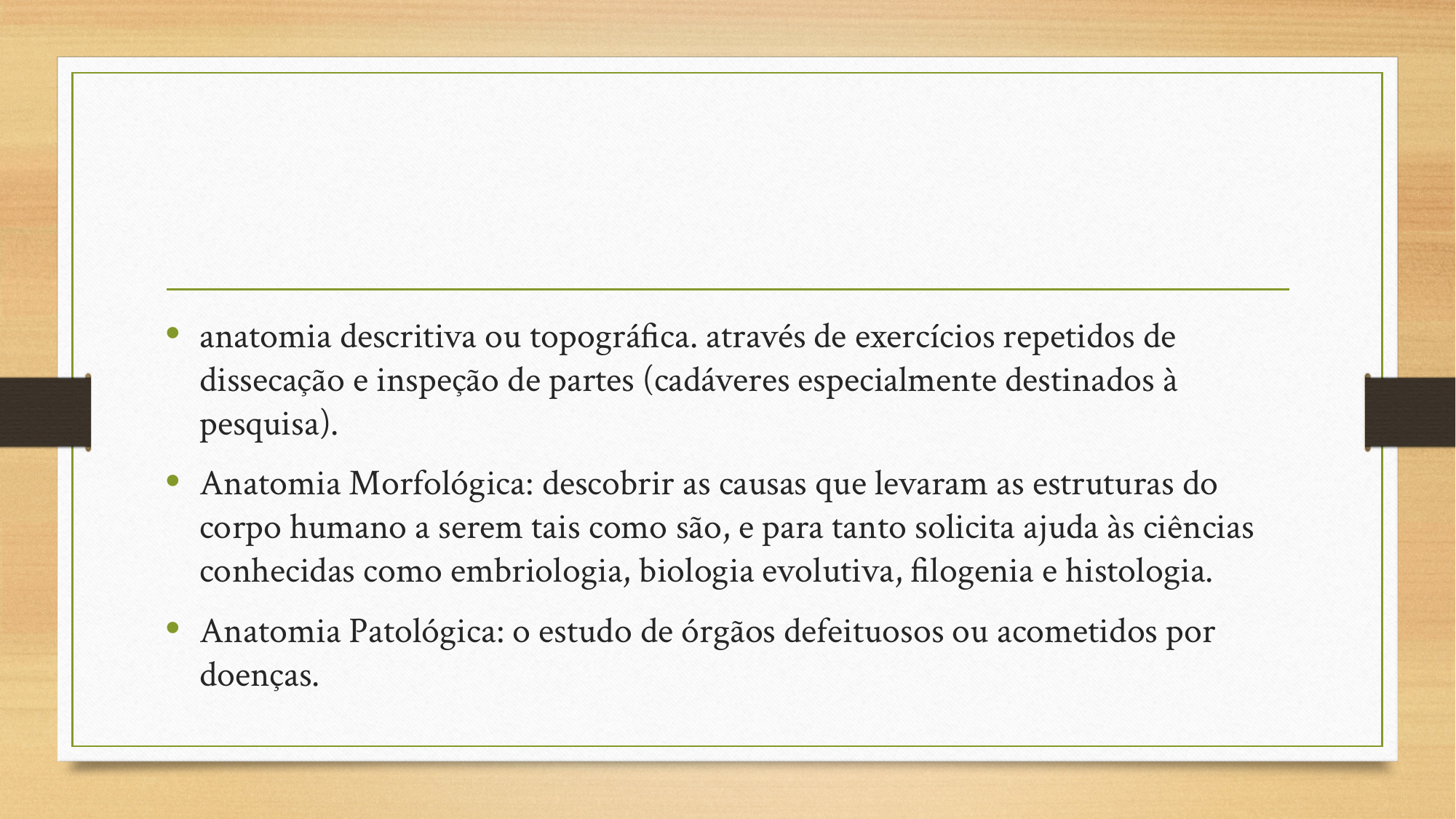

#
anatomia descritiva ou topográfica. através de exercícios repetidos de dissecação e inspeção de partes (cadáveres especialmente destinados à pesquisa).
Anatomia Morfológica: descobrir as causas que levaram as estruturas do corpo humano a serem tais como são, e para tanto solicita ajuda às ciências conhecidas como embriologia, biologia evolutiva, filogenia e histologia.
Anatomia Patológica: o estudo de órgãos defeituosos ou acometidos por doenças.